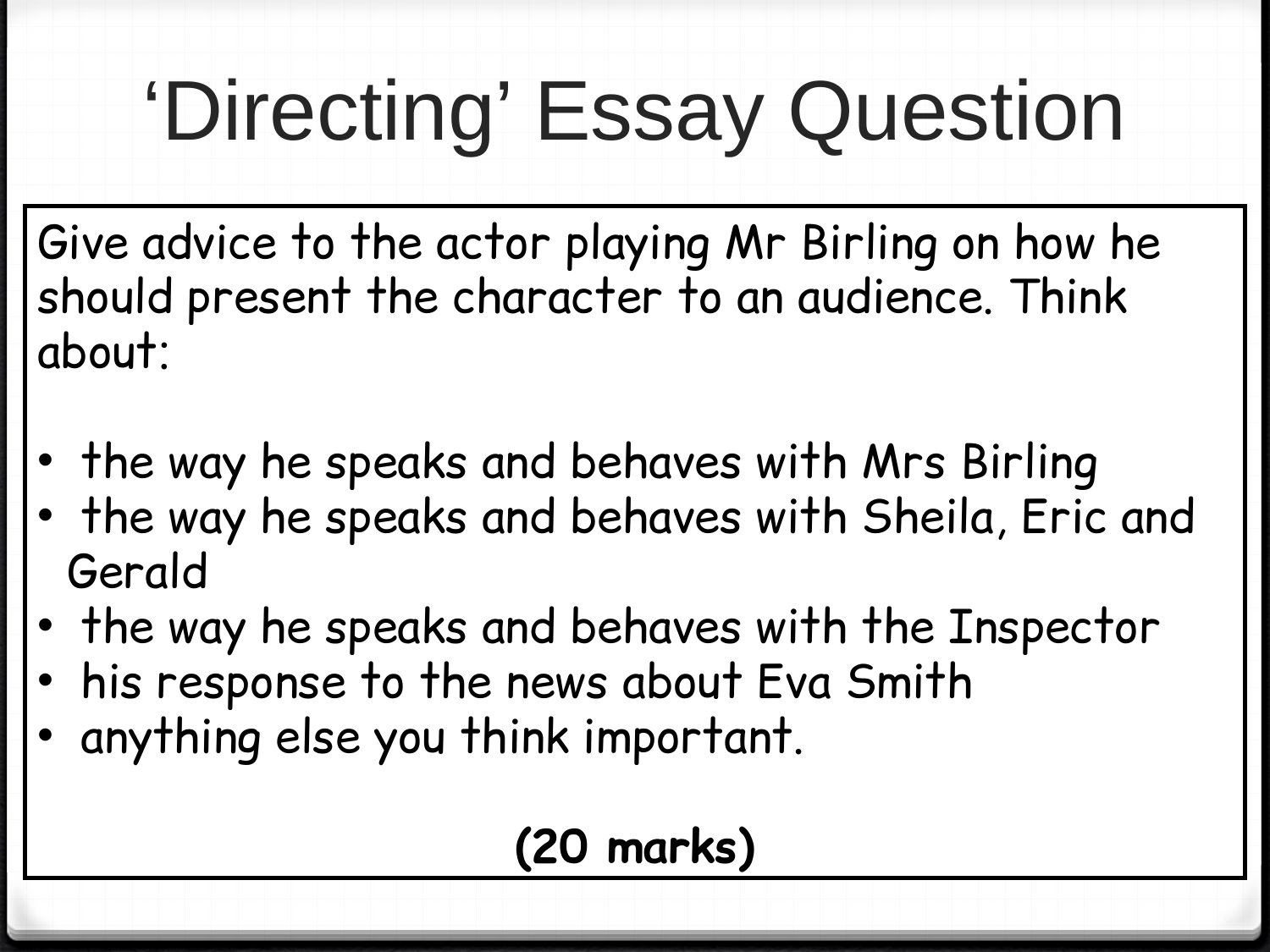

# ‘Directing’ Essay Question
Give advice to the actor playing Mr Birling on how he should present the character to an audience. Think about:

 the way he speaks and behaves with Mrs Birling
 the way he speaks and behaves with Sheila, Eric and Gerald
 the way he speaks and behaves with the Inspector
 his response to the news about Eva Smith
 anything else you think important.

(20 marks)